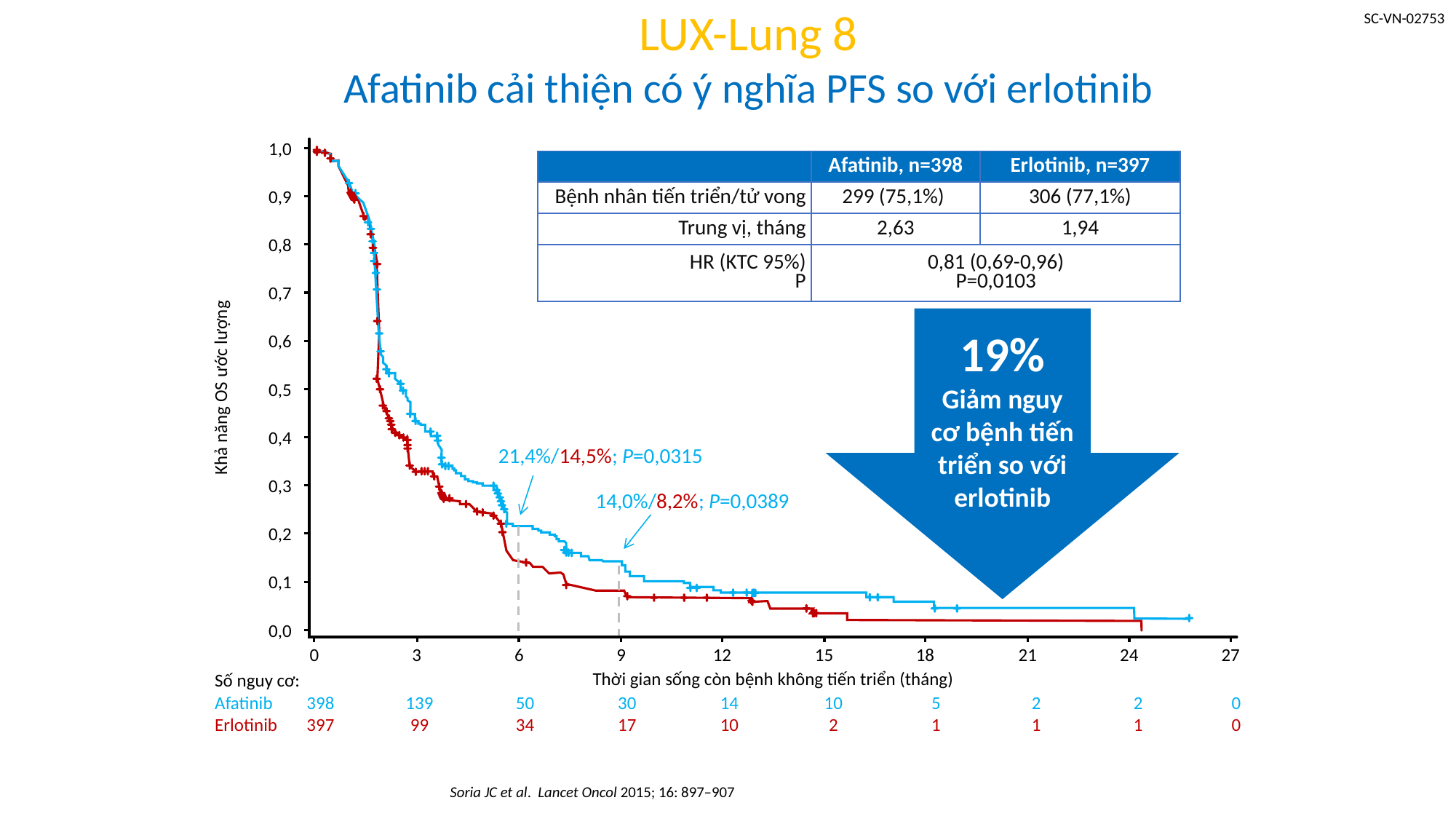

LUX-Lung 8
Afatinib cải thiện có ý nghĩa PFS so với erlotinib

1,0

0,9
0,8
0,7
0,6
0,5
Khả năng OS ước lượng
0,4
0,3
0,2
0,1
0,0
0
3
6
9
12
15
18
21
24
27
Thời gian sống còn bệnh không tiến triển (tháng)

|  | Afatinib, n=398 | Erlotinib, n=397 |
| --- | --- | --- |
| Bệnh nhân tiến triển/tử vong | 299 (75,1%) | 306 (77,1%) |
| Trung vị, tháng | 2,63 | 1,94 |
| HR (KTC 95%) P | 0,81 (0,69-0,96) P=0,0103 |  |

19%
Giảm nguy cơ bệnh tiến triển so với erlotinib

21,4%/14,5%; P=0,0315

14,0%/8,2%; P=0,0389

| Số nguy cơ: |  |  |  |  |  |  |  |  |  |  |
| --- | --- | --- | --- | --- | --- | --- | --- | --- | --- | --- |
| Afatinib | 398 | 139 | 50 | 30 | 14 | 10 | 5 | 2 | 2 | 0 |
| Erlotinib | 397 | 99 | 34 | 17 | 10 | 2 | 1 | 1 | 1 | 0 |
Soria JC et al.  Lancet Oncol 2015; 16: 897–907